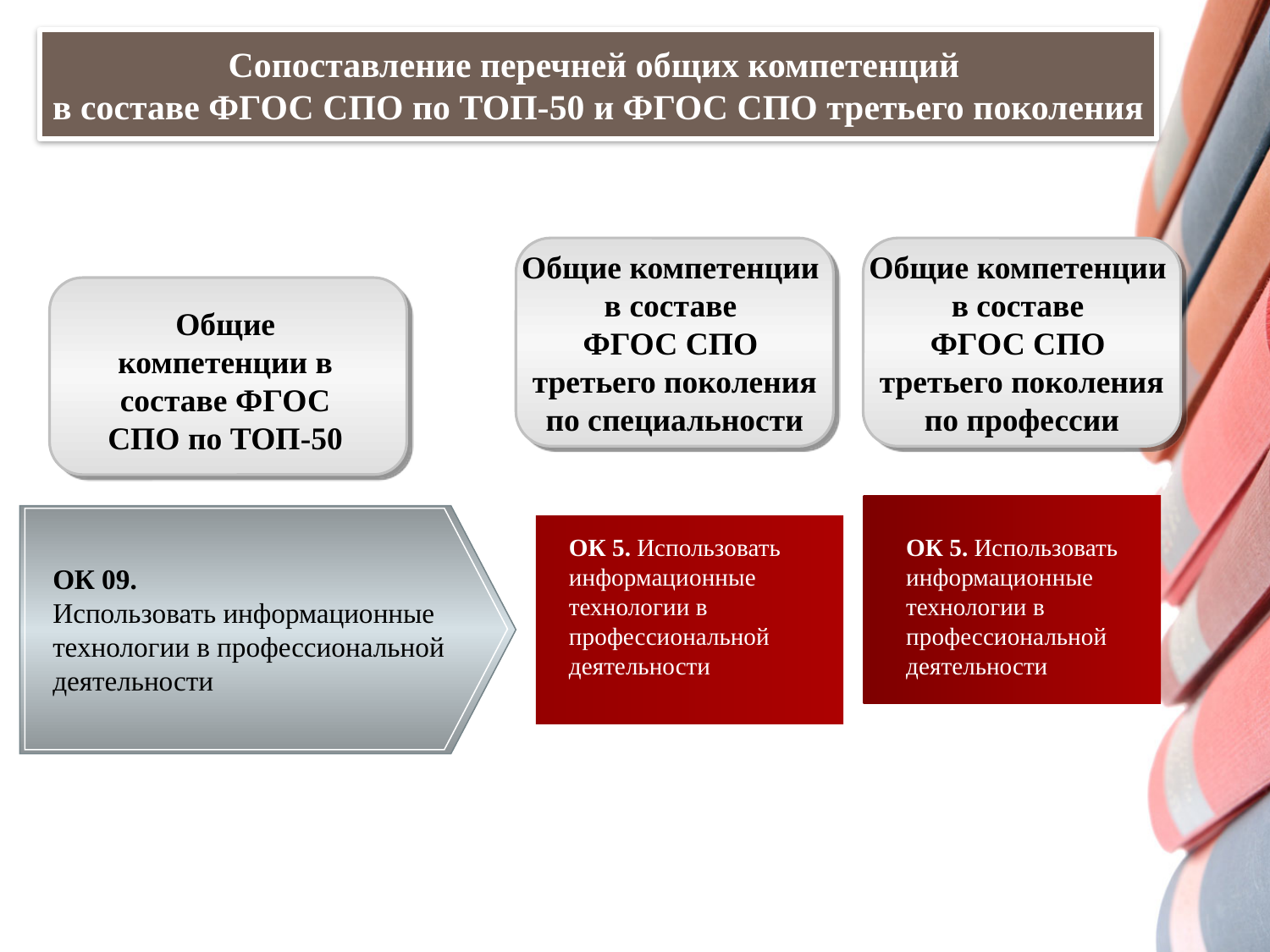

# Сопоставление перечней общих компетенций в составе ФГОС СПО по ТОП-50 и ФГОС СПО третьего поколения
Общие компетенции
в составе
ФГОС СПО
третьего поколения
по специальности
Общие компетенции
в составе
ФГОС СПО
третьего поколения
по профессии

Общие компетенции в составе ФГОС СПО по ТОП-50

ОК 5. Использовать информационные технологии в профессиональной деятельности
ОК 5. Использовать информационные технологии в профессиональной деятельности
ОК 09.
Использовать информационные технологии в профессиональной деятельности